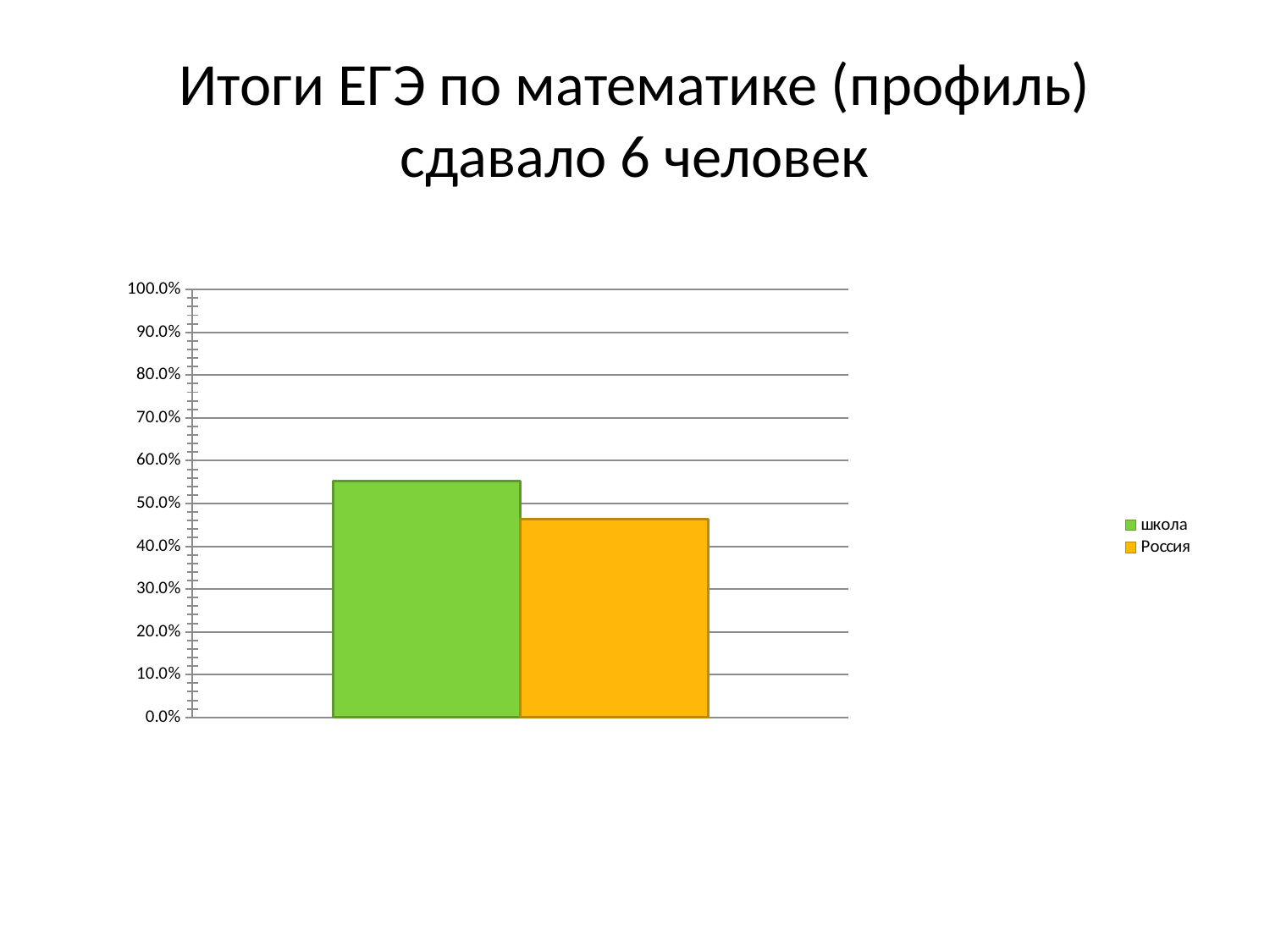

# Итоги ЕГЭ по математике (профиль) сдавало 6 человек

### Chart

| Category | школа | Россия |
|---|---|---|
| Общеобразовательные | 0.5517000000000006 | 0.463 |